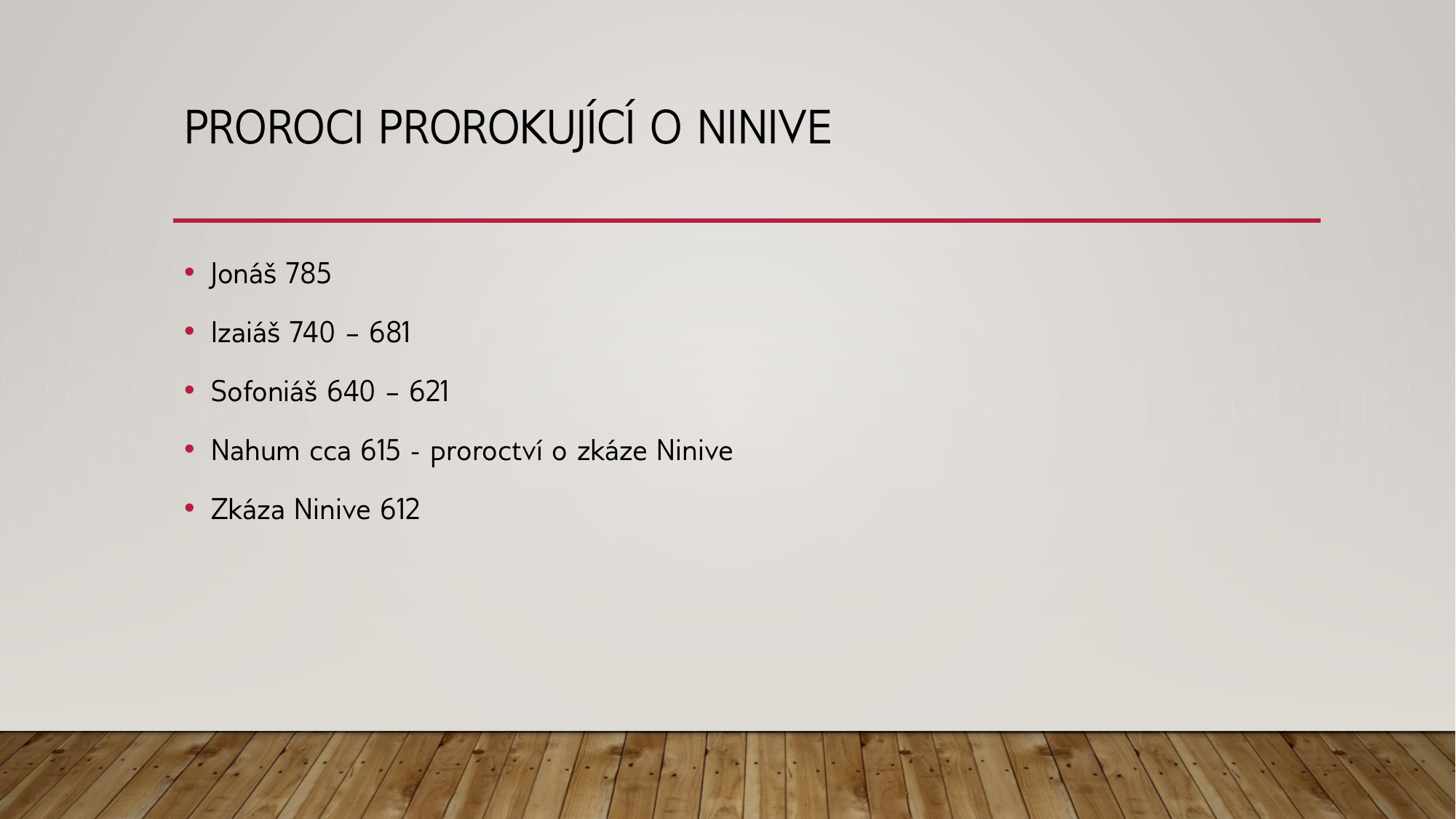

# Proroci prorokující o Ninive
Jonáš 785
Izaiáš 740 – 681
Sofoniáš 640 – 621
Nahum cca 615 - proroctví o zkáze Ninive
Zkáza Ninive 612